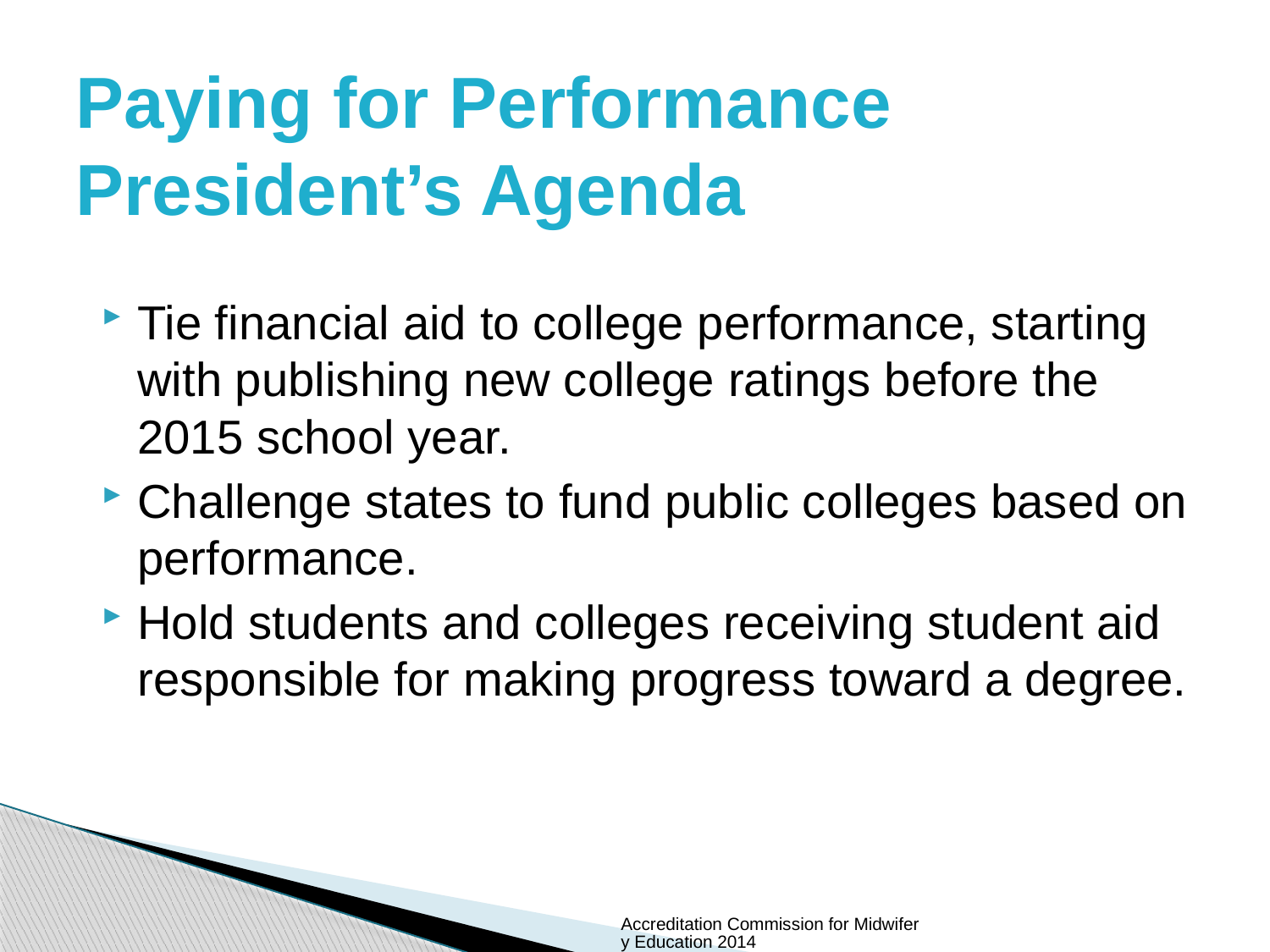

# Paying for Performance President’s Agenda
Tie financial aid to college performance, starting with publishing new college ratings before the 2015 school year.
Challenge states to fund public colleges based on performance.
Hold students and colleges receiving student aid responsible for making progress toward a degree.

Accreditation Commission for Midwifery Education 2014